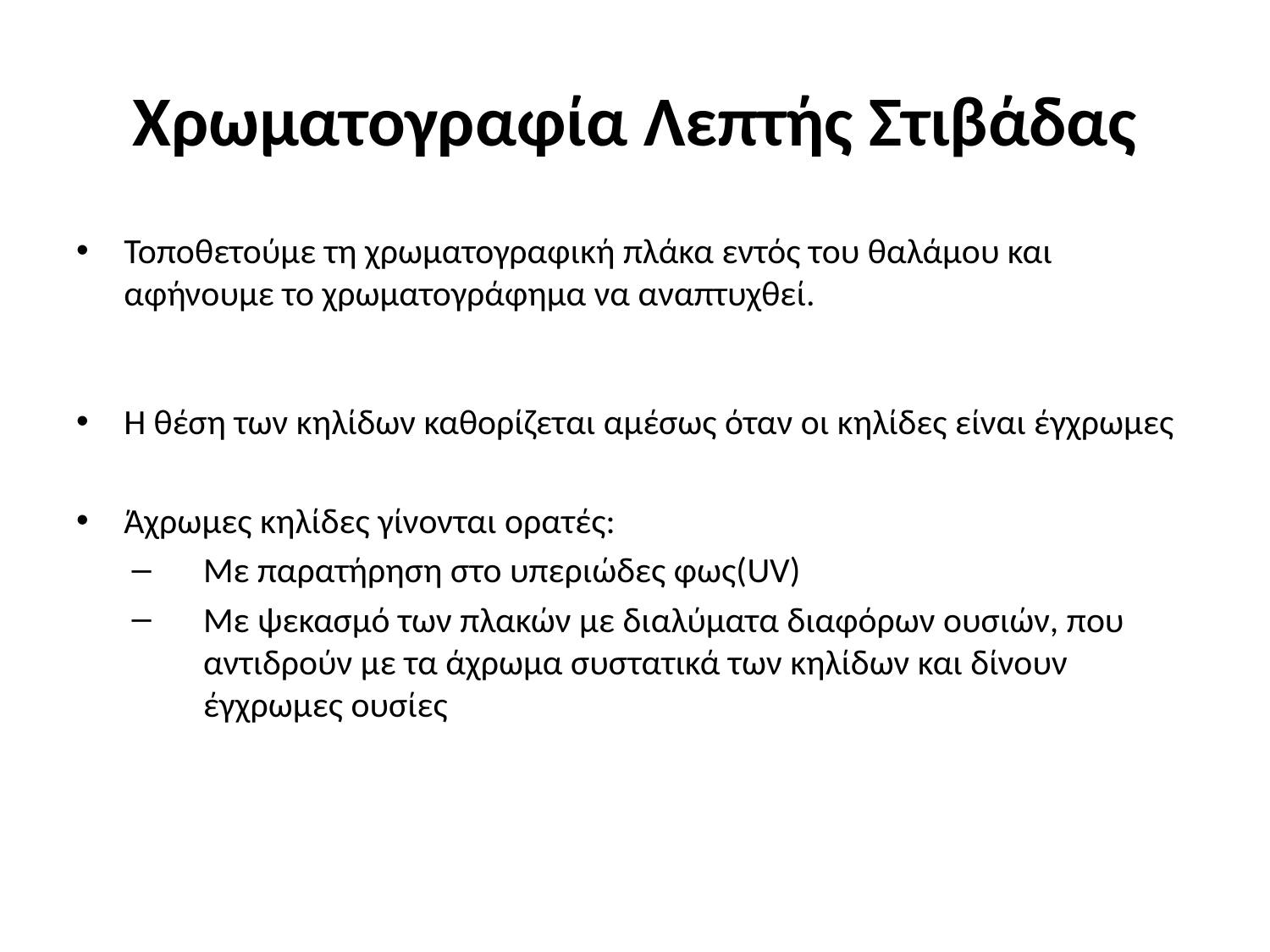

# Χρωματογραφία Λεπτής Στιβάδας
Τοποθετούμε τη χρωματογραφική πλάκα εντός του θαλάμου και αφήνουμε το χρωματογράφημα να αναπτυχθεί.

H θέση των κηλίδων καθορίζεται αμέσως όταν οι κηλίδες είναι έγχρωμες

Άχρωμες κηλίδες γίνονται ορατές:
Με παρατήρηση στο υπεριώδες φως(UV)
Με ψεκασμό των πλακών με διαλύματα διαφόρων ουσιών, που αντιδρούν με τα άχρωμα συστατικά των κηλίδων και δίνουν έγχρωμες ουσίες